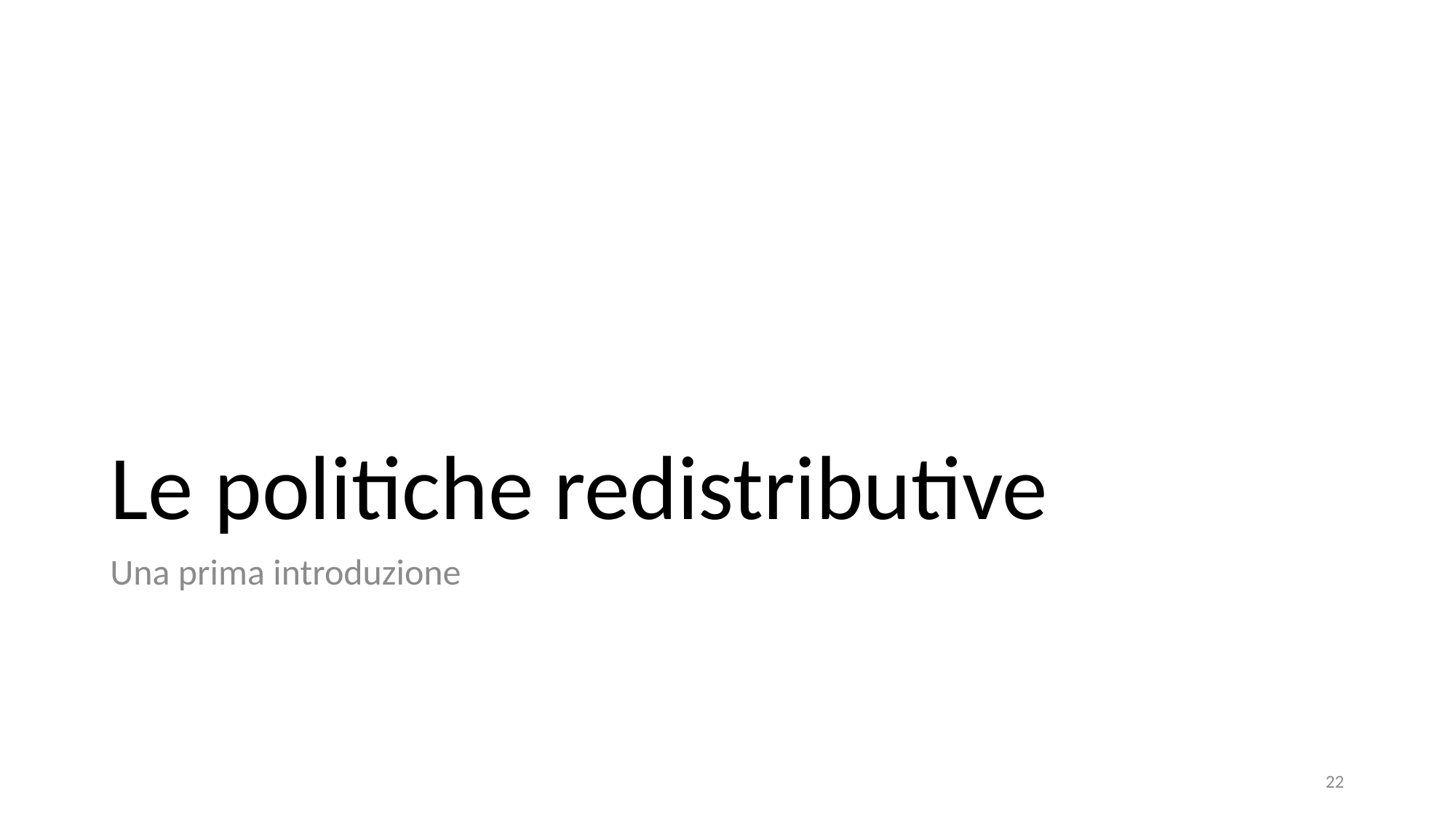

# Le politiche redistributive
Una prima introduzione
22